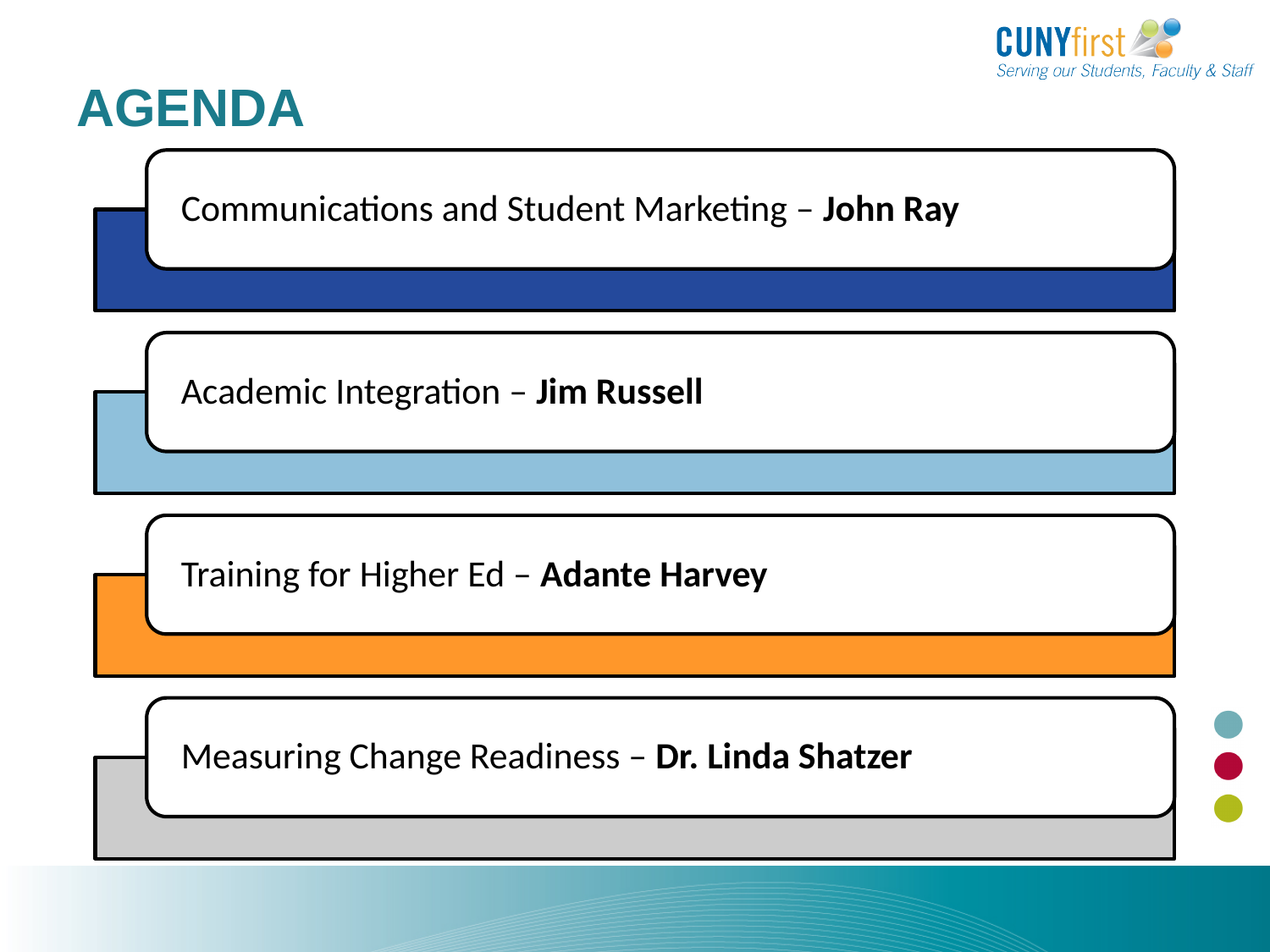

# AGENDA

Communications and Student Marketing – John Ray

Academic Integration – Jim Russell

Training for Higher Ed – Adante Harvey

Measuring Change Readiness – Dr. Linda Shatzer